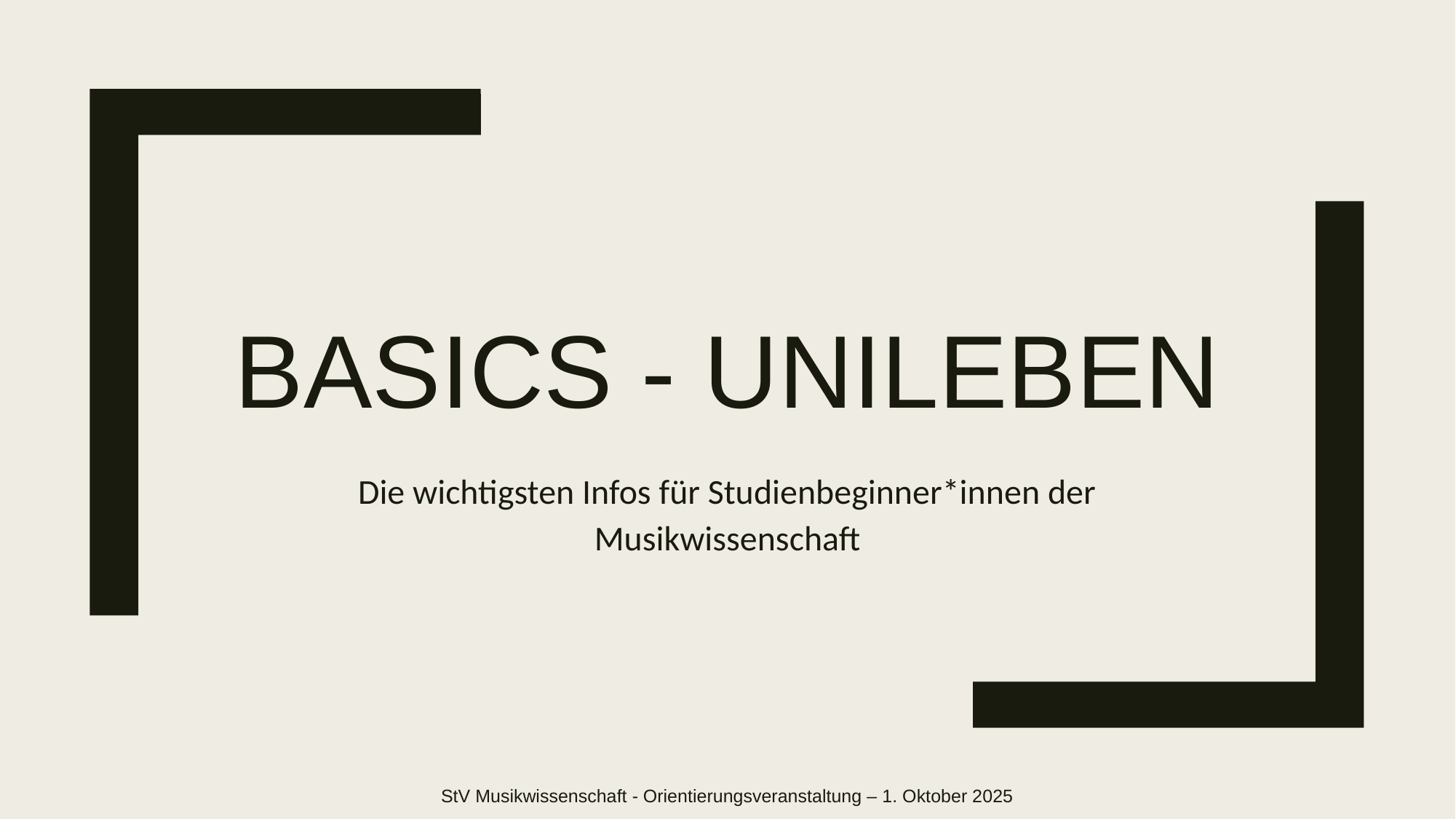

BASICS - UNILEBEN
Die wichtigsten Infos für Studienbeginner*innen der Musikwissenschaft
StV Musikwissenschaft - Orientierungsveranstaltung – 1. Oktober 2025